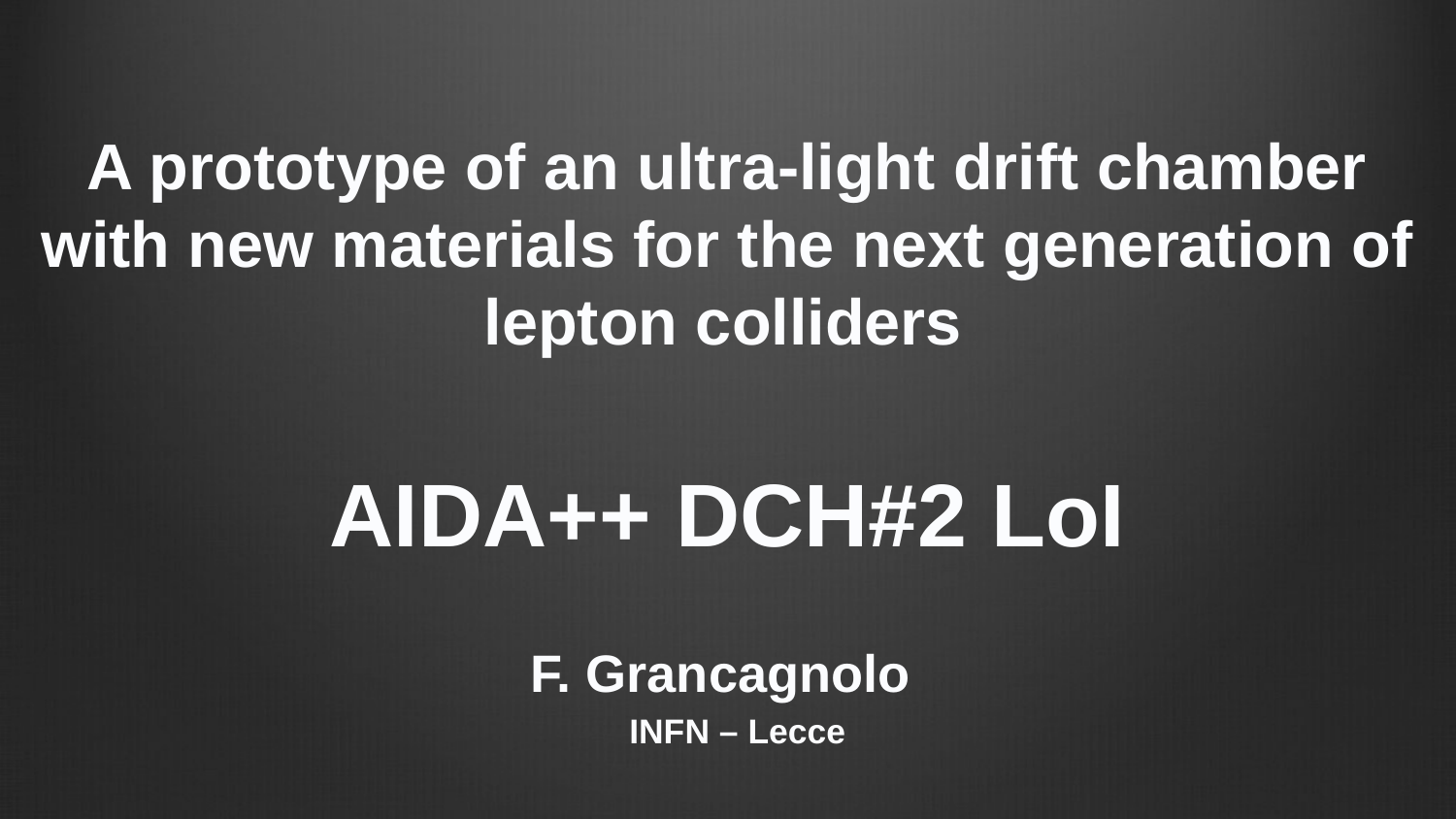

# A prototype of an ultra-light drift chamber with new materials for the next generation of lepton colliders

AIDA++ DCH#2 LoI

F. Grancagnolo
  INFN – Lecce